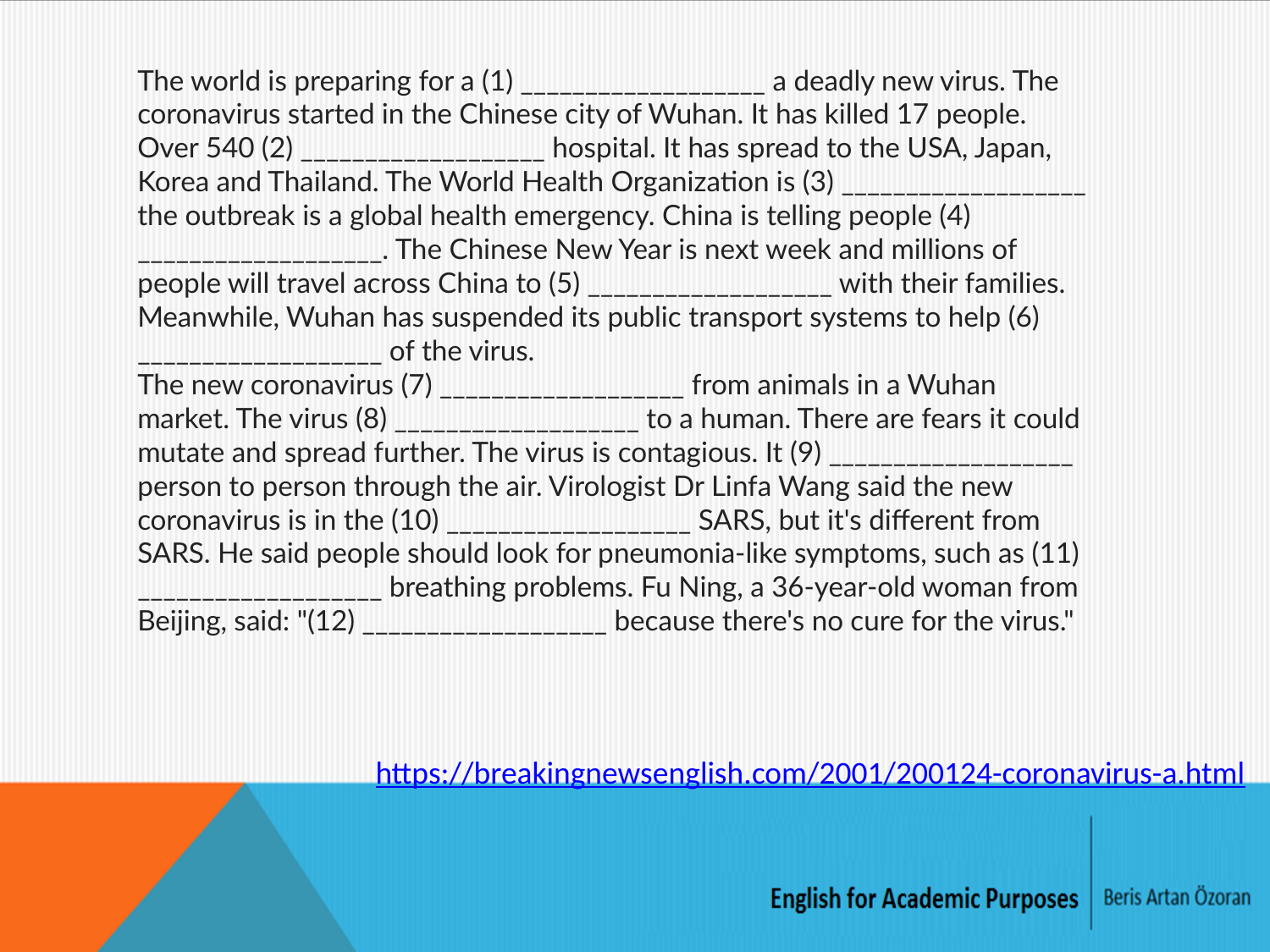

The world is preparing for a (1) ___________________ a deadly new virus. The coronavirus started in the Chinese city of Wuhan. It has killed 17 people. Over 540 (2) ___________________ hospital. It has spread to the USA, Japan, Korea and Thailand. The World Health Organization is (3) ___________________ the outbreak is a global health emergency. China is telling people (4) ___________________. The Chinese New Year is next week and millions of people will travel across China to (5) ___________________ with their families. Meanwhile, Wuhan has suspended its public transport systems to help (6) ___________________ of the virus.
The new coronavirus (7) ___________________ from animals in a Wuhan market. The virus (8) ___________________ to a human. There are fears it could mutate and spread further. The virus is contagious. It (9) ___________________ person to person through the air. Virologist Dr Linfa Wang said the new coronavirus is in the (10) ___________________ SARS, but it's different from SARS. He said people should look for pneumonia-like symptoms, such as (11) ___________________ breathing problems. Fu Ning, a 36-year-old woman from Beijing, said: "(12) ___________________ because there's no cure for the virus."
https://breakingnewsenglish.com/2001/200124-coronavirus-a.html